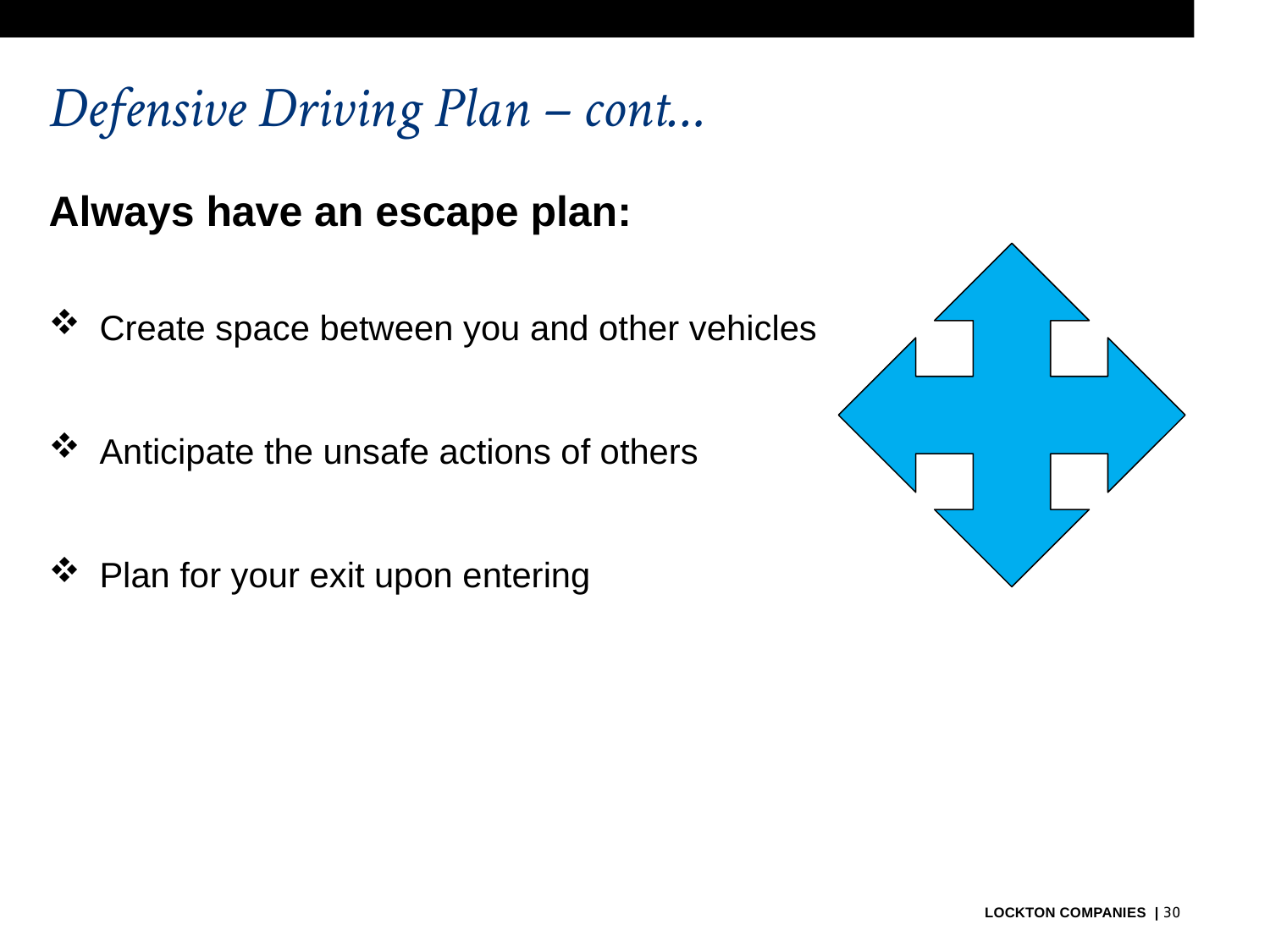

# Defensive Driving Plan – cont…
Always have an escape plan:

Create space between you and other vehicles

Anticipate the unsafe actions of others

Plan for your exit upon entering